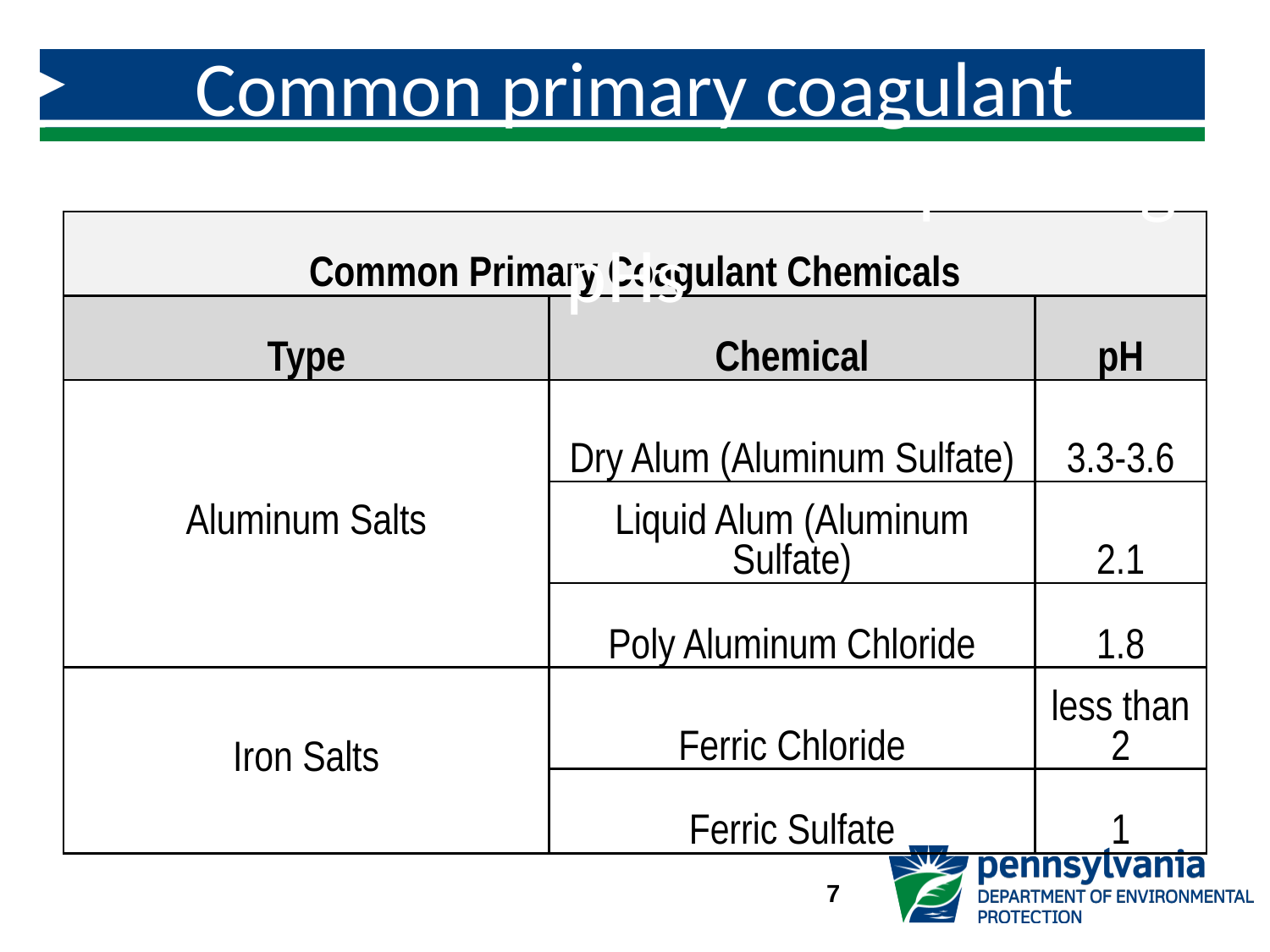

# Common primary coagulant chemicals and their corresponding pHs
| Common Primary Coagulant Chemicals |  |  |
| --- | --- | --- |
| Type | Chemical | pH |
| Aluminum Salts | Dry Alum (Aluminum Sulfate) | 3.3-3.6 |
|  | Liquid Alum (Aluminum Sulfate) | 2.1 |
|  | Poly Aluminum Chloride | 1.8 |
| Iron Salts | Ferric Chloride | less than 2 |
|  | Ferric Sulfate | 1 |
7